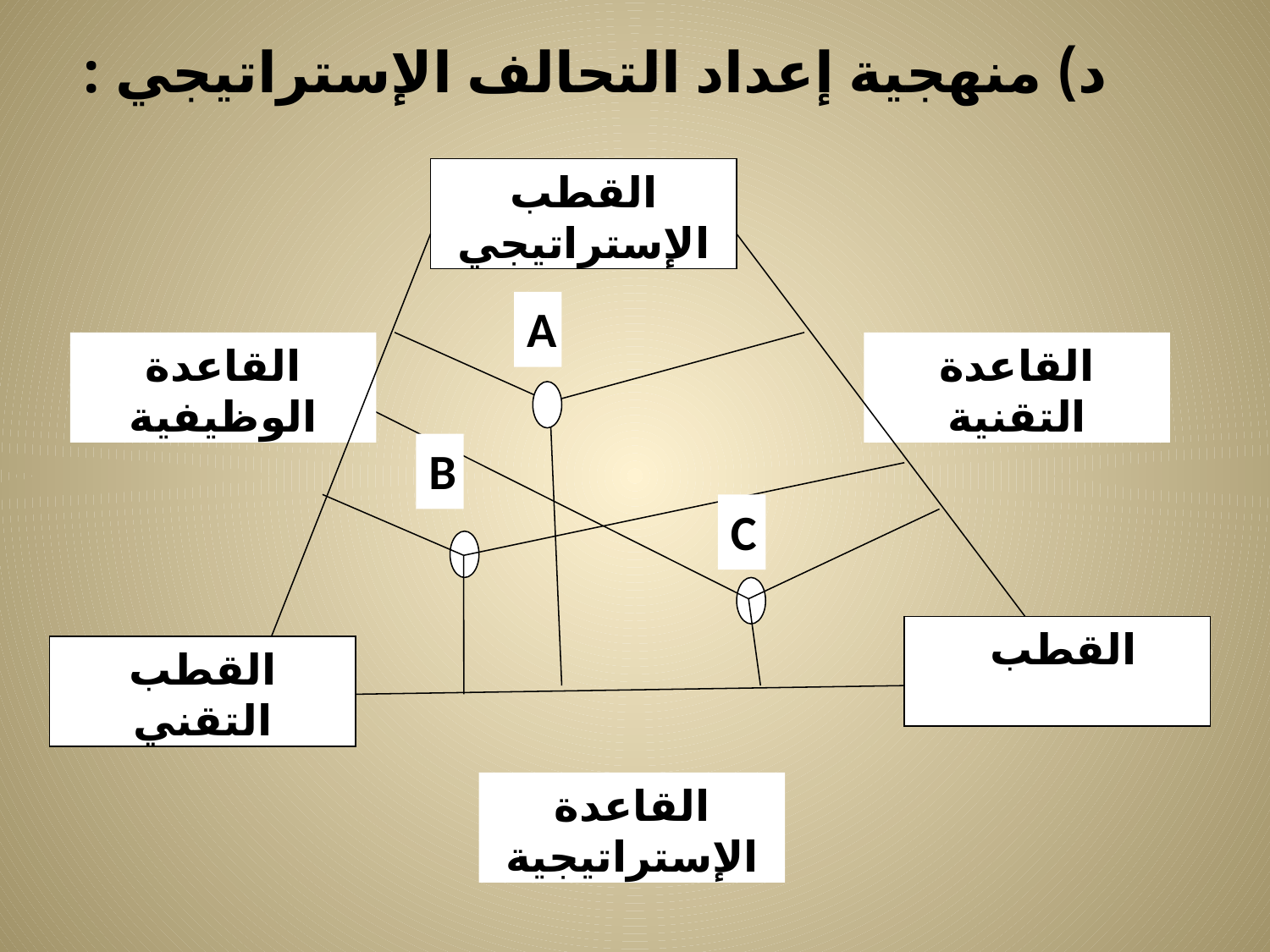

#
د) منهجية إعداد التحالف الإستراتيجي :
القطب الإستراتيجي
A
القاعدة الوظيفية
القاعدة التقنية

B
C
القطب
القطب التقني
القاعدة الإستراتيجية